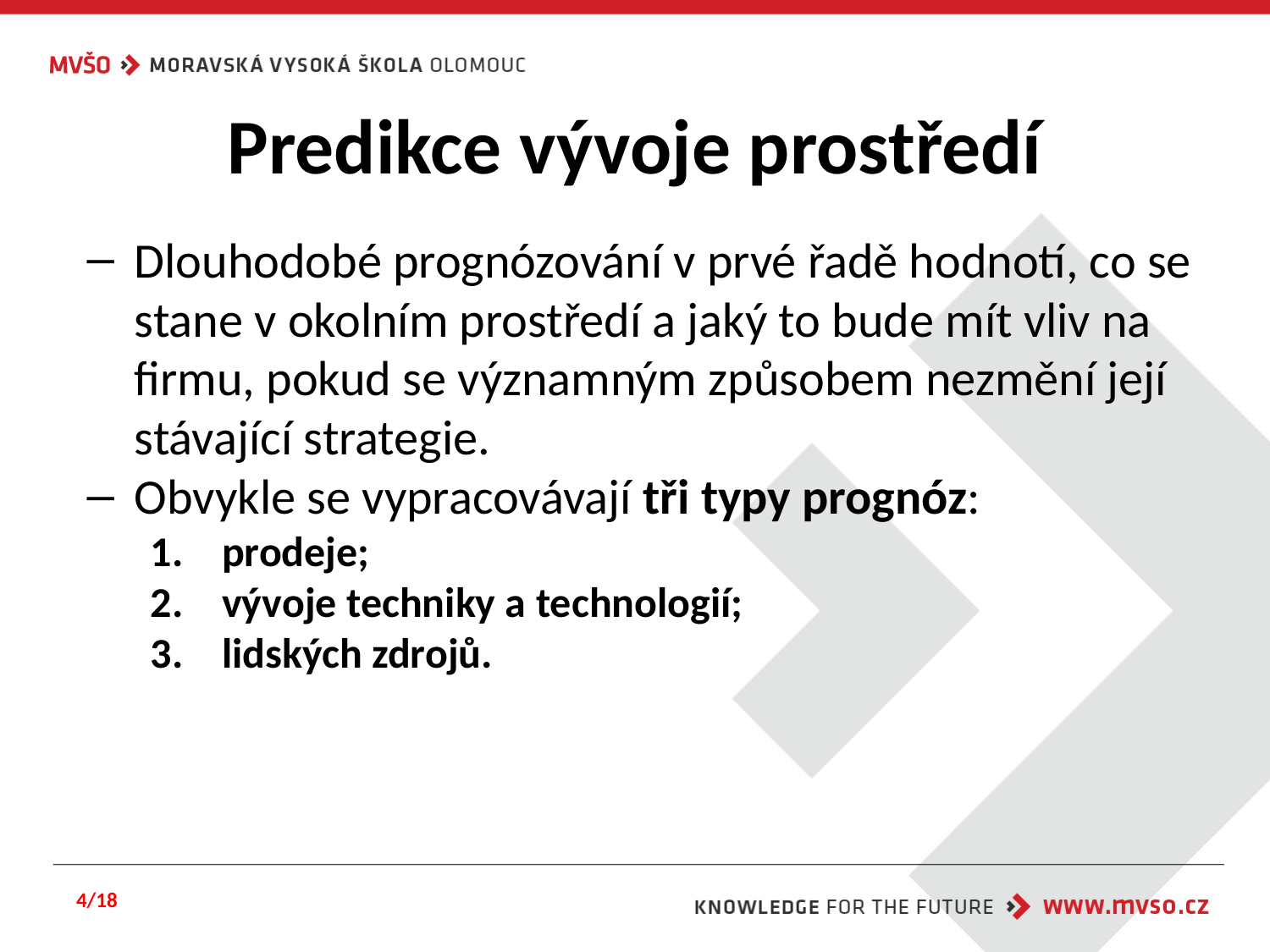

# Predikce vývoje prostředí
Dlouhodobé prognózování v prvé řadě hodnotí, co se stane v okolním prostředí a jaký to bude mít vliv na firmu, pokud se významným způsobem nezmění její stávající strategie.
Obvykle se vypracovávají tři typy prognóz:
prodeje;
vývoje techniky a technologií;
lidských zdrojů.
4/18